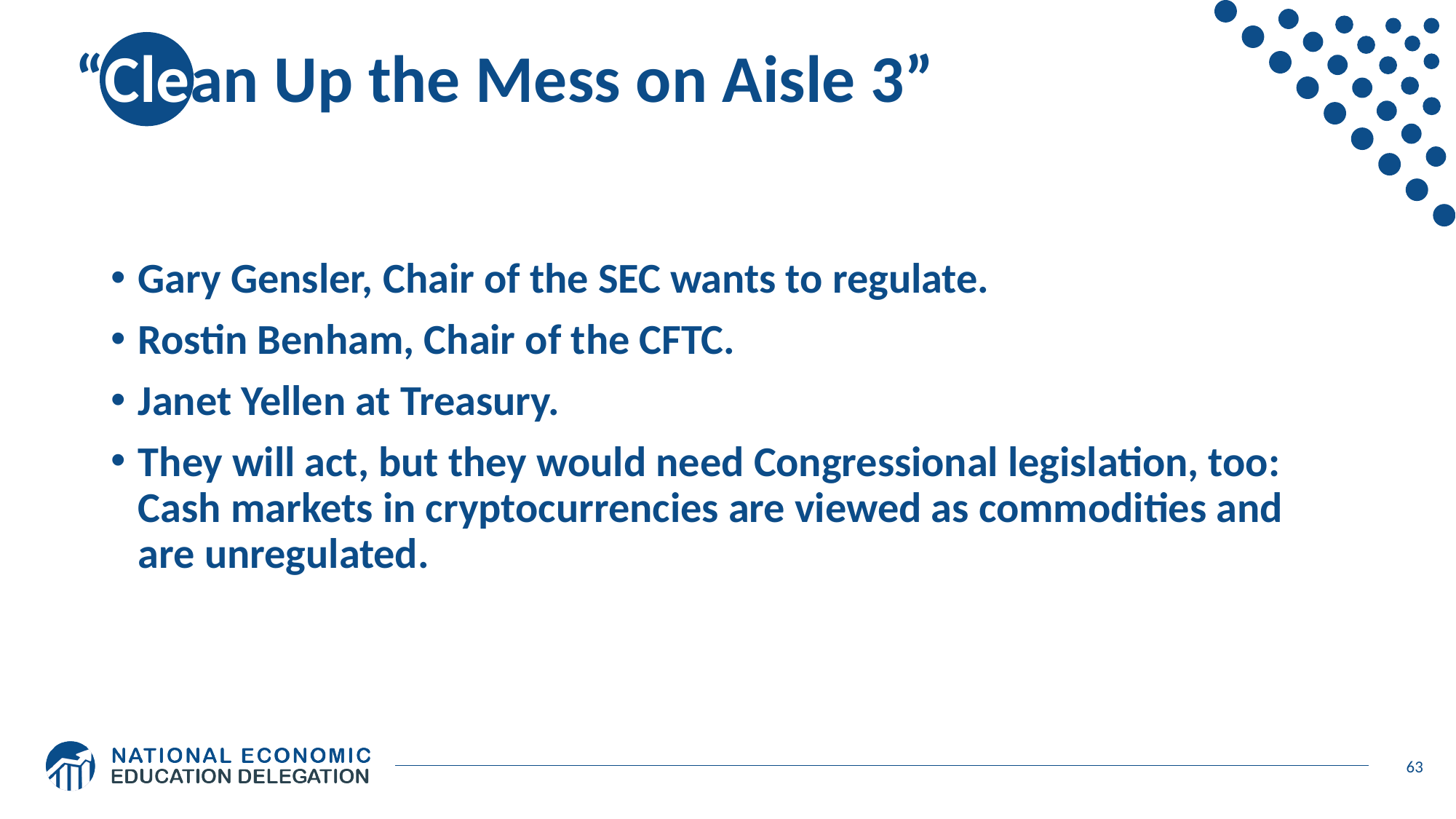

# “Clean Up the Mess on Aisle 3”
Gary Gensler, Chair of the SEC wants to regulate.
Rostin Benham, Chair of the CFTC.
Janet Yellen at Treasury.
They will act, but they would need Congressional legislation, too:  Cash markets in cryptocurrencies are viewed as commodities and are unregulated.

63